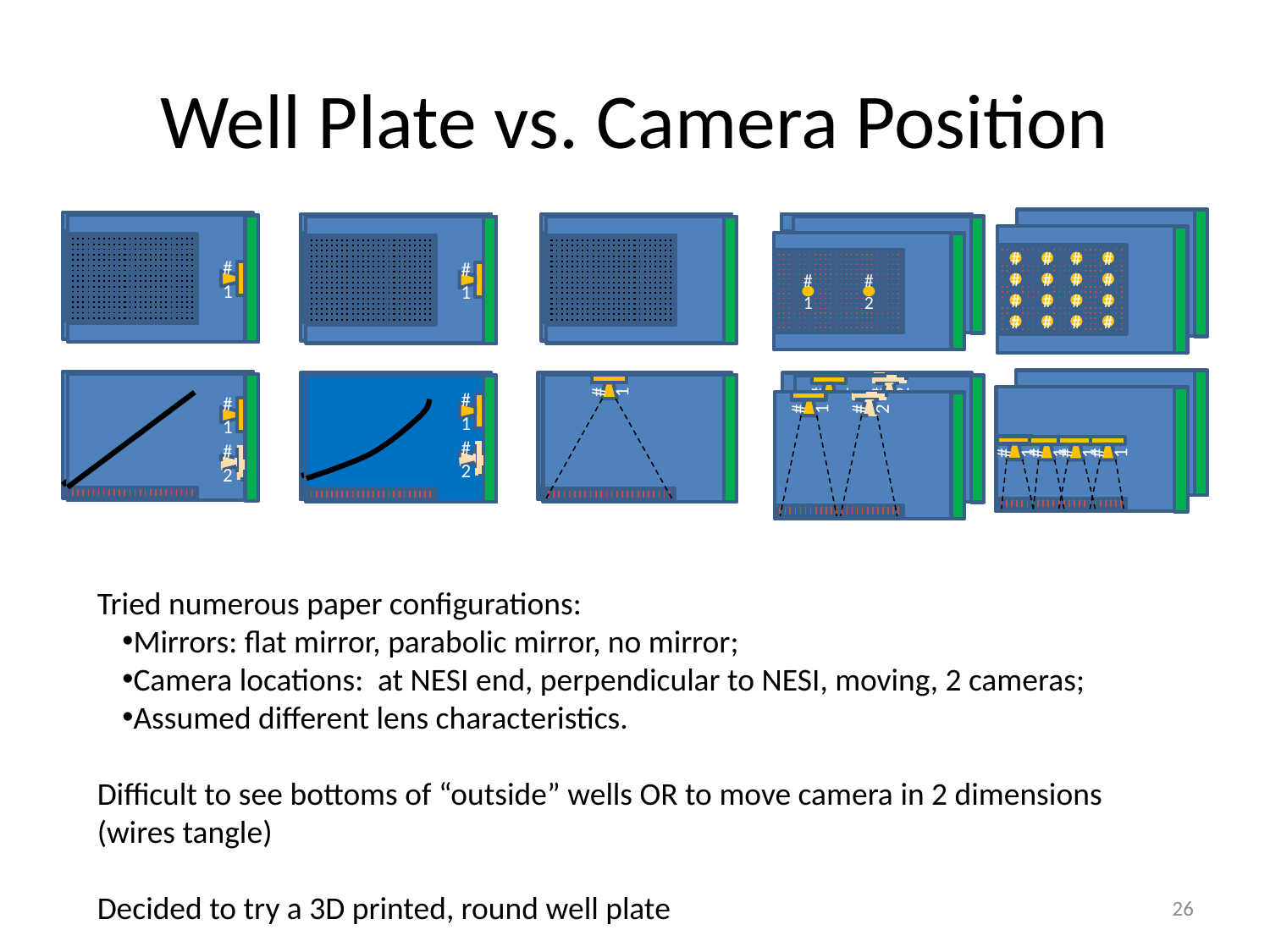

# Well Plate vs. Camera Position

#
#
#
#
#
#
#
#
#
#
#
#
#
#
#
#

#1

#1

#1

#1

#1

#1

#2

#1
#2

#1

#2

#1

#1

#2

#1

#1

#1

#2

#1
#2

#1

#2

#1

#1

#2

#1

#
#
#
#
#
#
#
#
#
#
#
#
#
#
#
#

#1

#1

#1

#1

#1
#2

#1

#2

Tried numerous paper configurations:
Mirrors: flat mirror, parabolic mirror, no mirror;
Camera locations:  at NESI end, perpendicular to NESI, moving, 2 cameras;
Assumed different lens characteristics.

Difficult to see bottoms of “outside” wells OR to move camera in 2 dimensions
(wires tangle)

Decided to try a 3D printed, round well plate
26